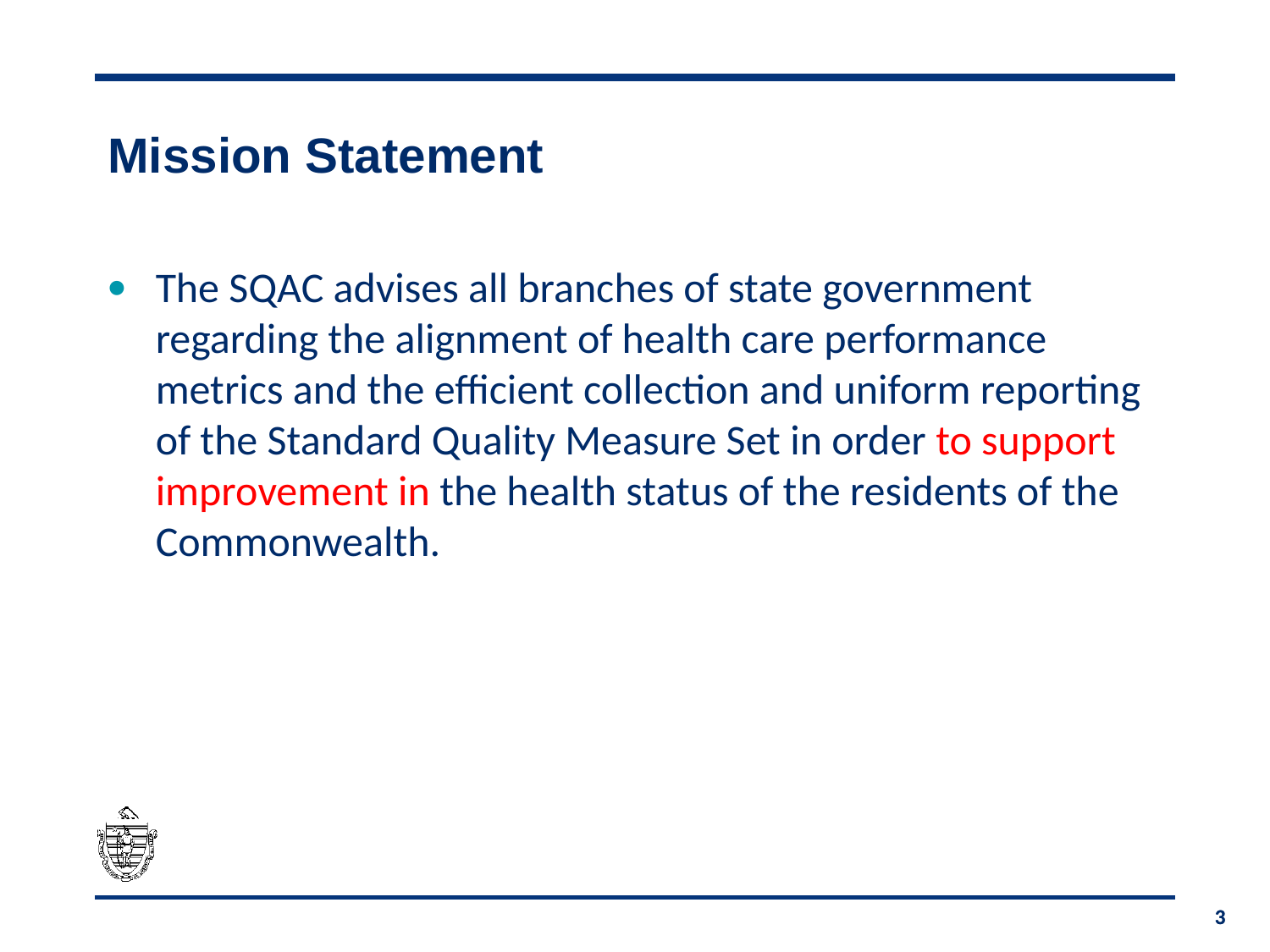

# Mission Statement
The SQAC advises all branches of state government regarding the alignment of health care performance metrics and the efficient collection and uniform reporting of the Standard Quality Measure Set in order to support improvement in the health status of the residents of the Commonwealth.